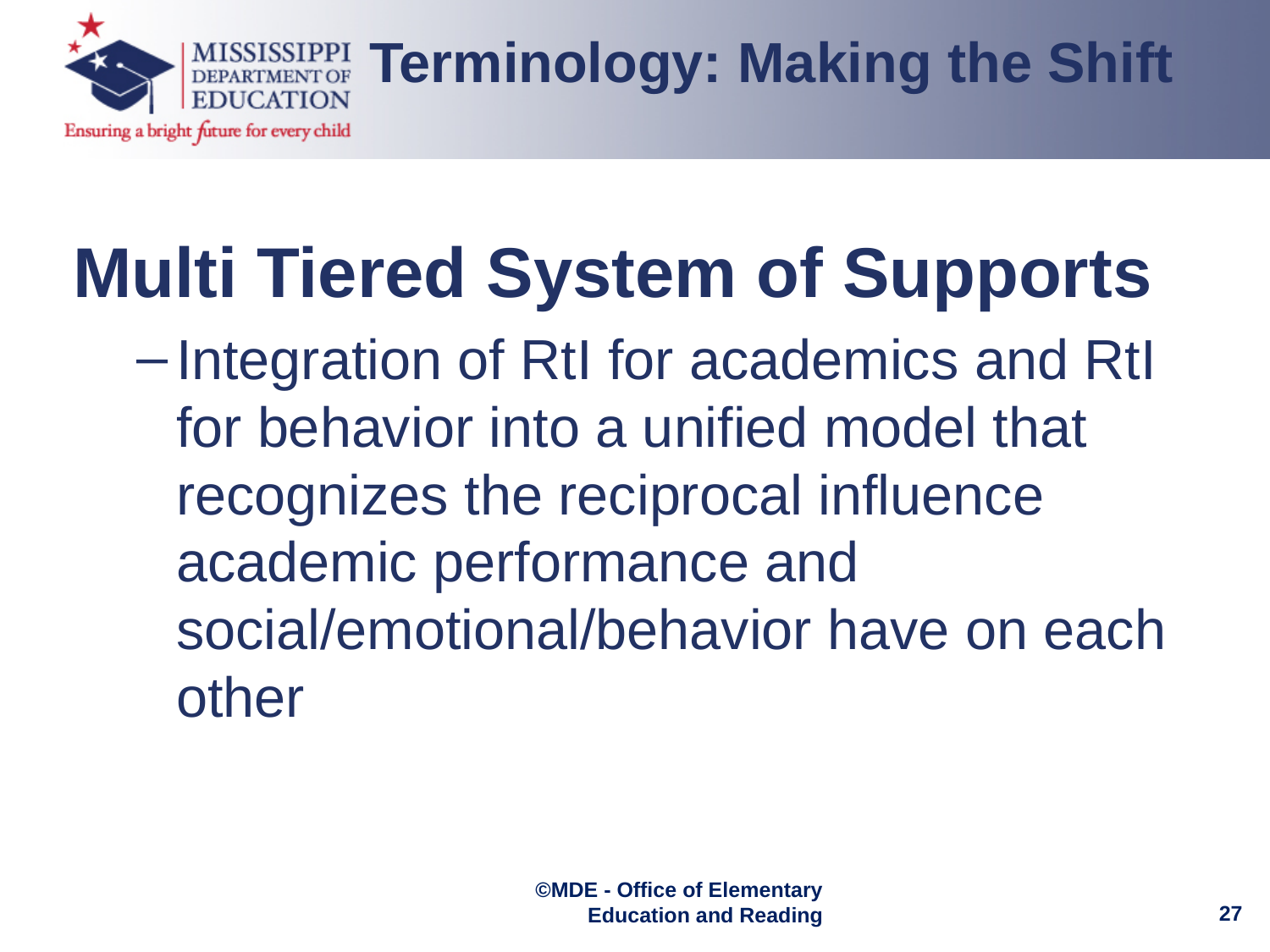

Terminology: Making the Shift
Multi Tiered System of Supports
Integration of RtI for academics and RtI for behavior into a unified model that recognizes the reciprocal influence academic performance and social/emotional/behavior have on each other

©MDE - Office of Elementary Education and Reading

27